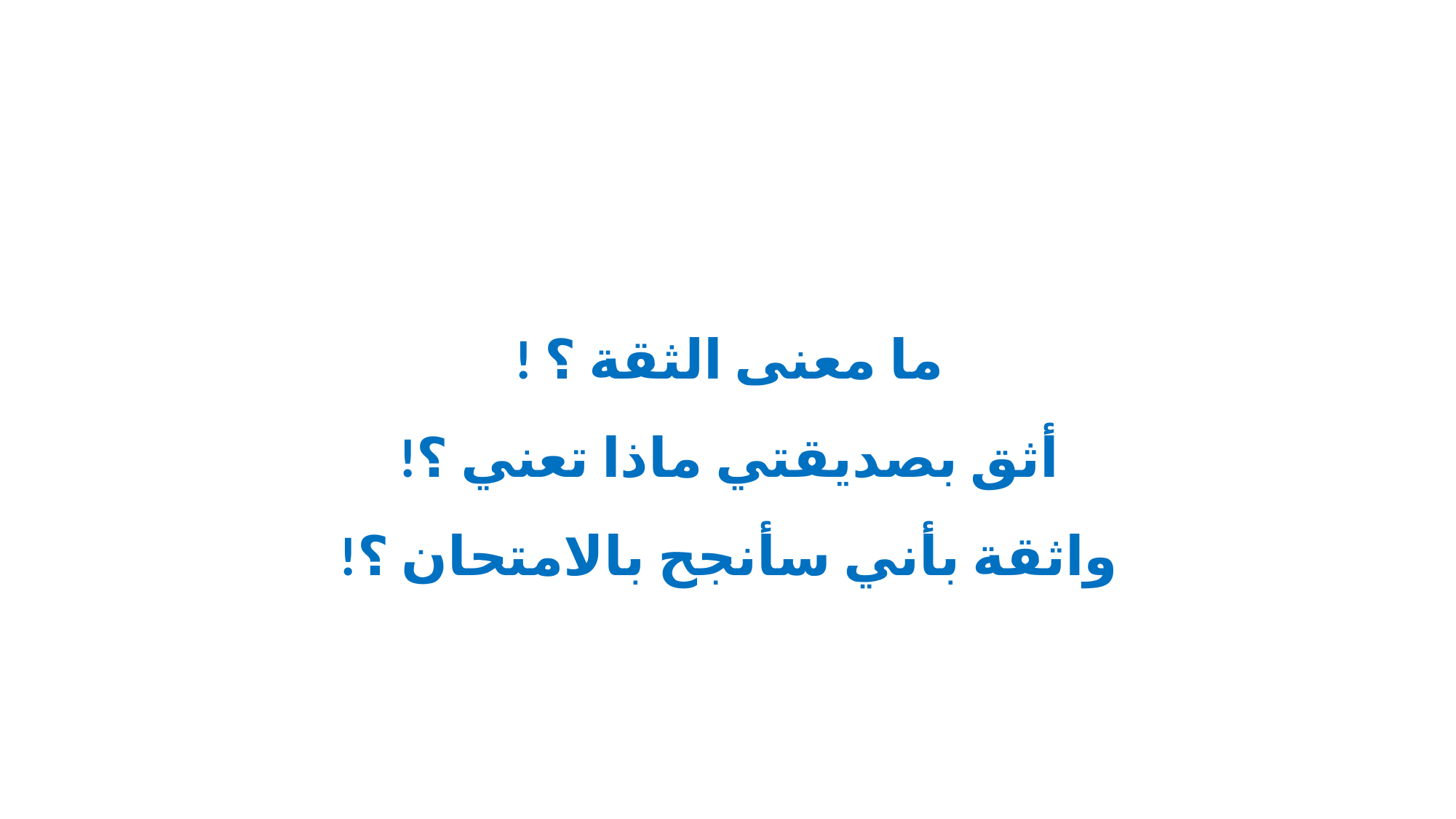

ما معنى الثقة ؟ !
أثق بصديقتي ماذا تعني ؟!
واثقة بأني سأنجح بالامتحان ؟!